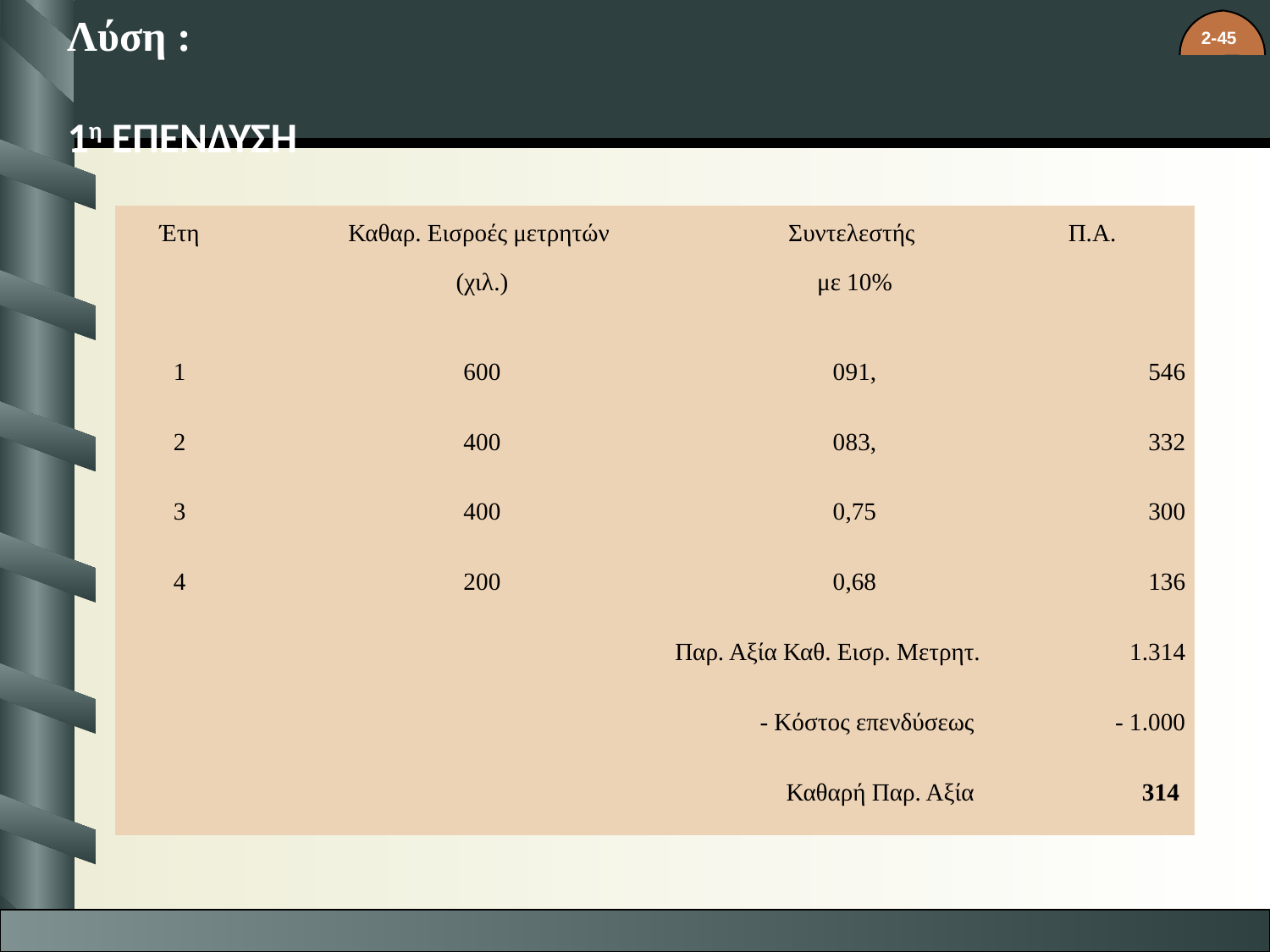

Λύση :

1η ΕΠΕΝΔΥΣΗ
| Έτη | Καθαρ. Εισροές μετρητών (χιλ.) | Συντελεστής με 10% | Π.Α. |
| --- | --- | --- | --- |
| 1 | 600 | 091, | 546 |
| 2 | 400 | 083, | 332 |
| 3 | 400 | 0,75 | 300 |
| 4 | 200 | 0,68 | 136 |
| Παρ. Αξία Καθ. Εισρ. Μετρητ. |  |  | 1.314 |
| - Κόστος επενδύσεως |  |  | - 1.000 |
| Καθαρή Παρ. Αξία |  |  | 314 |